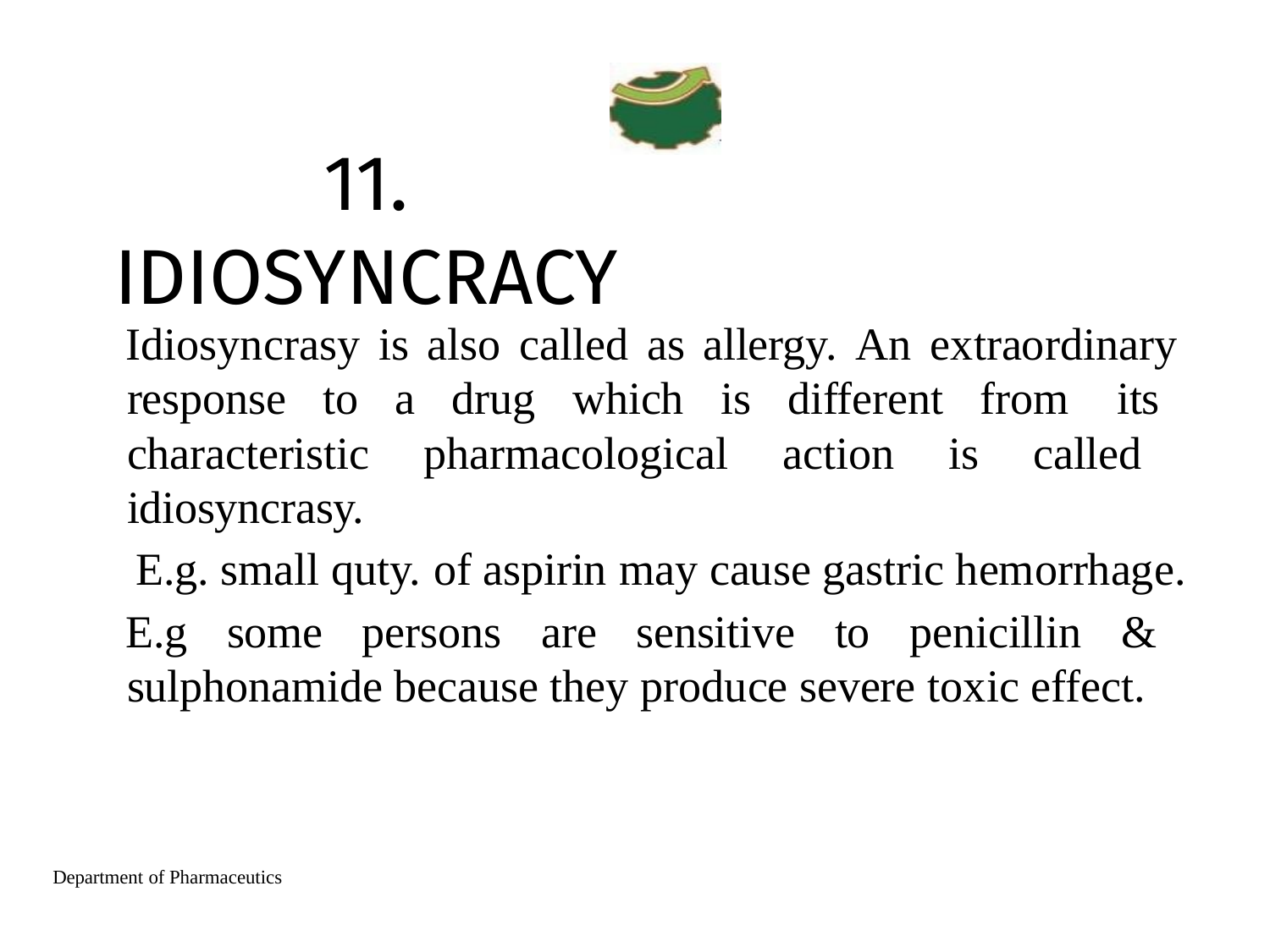

# 11.
IDIOSYNCRACY
Idiosyncrasy is also called as allergy. An extraordinary  response to a drug which is different from its  characteristic pharmacological action is called  idiosyncrasy.
E.g. small quty. of aspirin may cause gastric hemorrhage.
E.g some persons are sensitive to penicillin &  sulphonamide because they produce severe toxic effect.
Department of Pharmaceutics
19